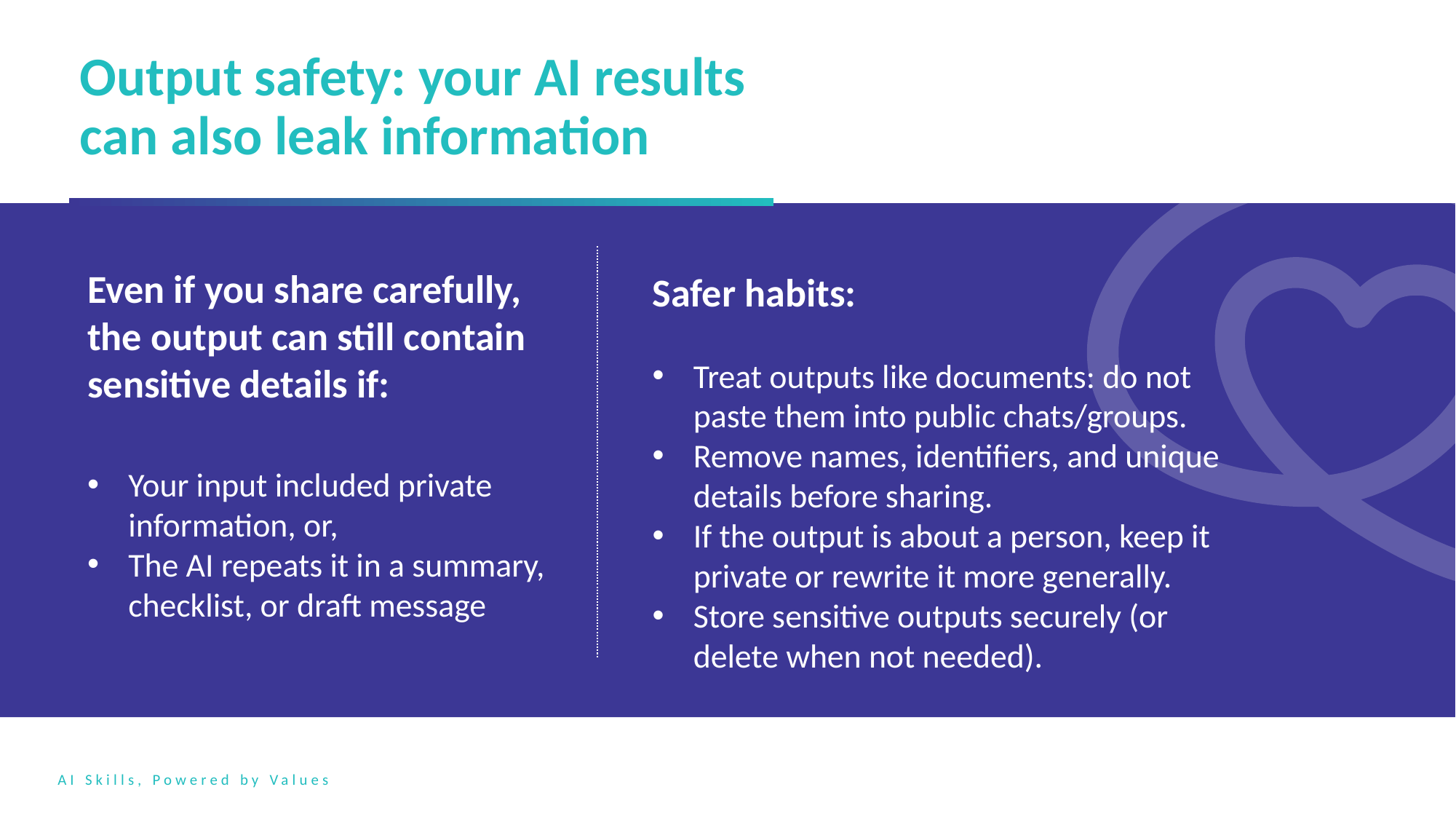

Output safety: your AI results can also leak information

Even if you share carefully, the output can still contain sensitive details if:

Your input included private information, or,
The AI repeats it in a summary, checklist, or draft message

Safer habits:

Treat outputs like documents: do not paste them into public chats/groups.
Remove names, identifiers, and unique details before sharing.
If the output is about a person, keep it private or rewrite it more generally.
Store sensitive outputs securely (or delete when not needed).